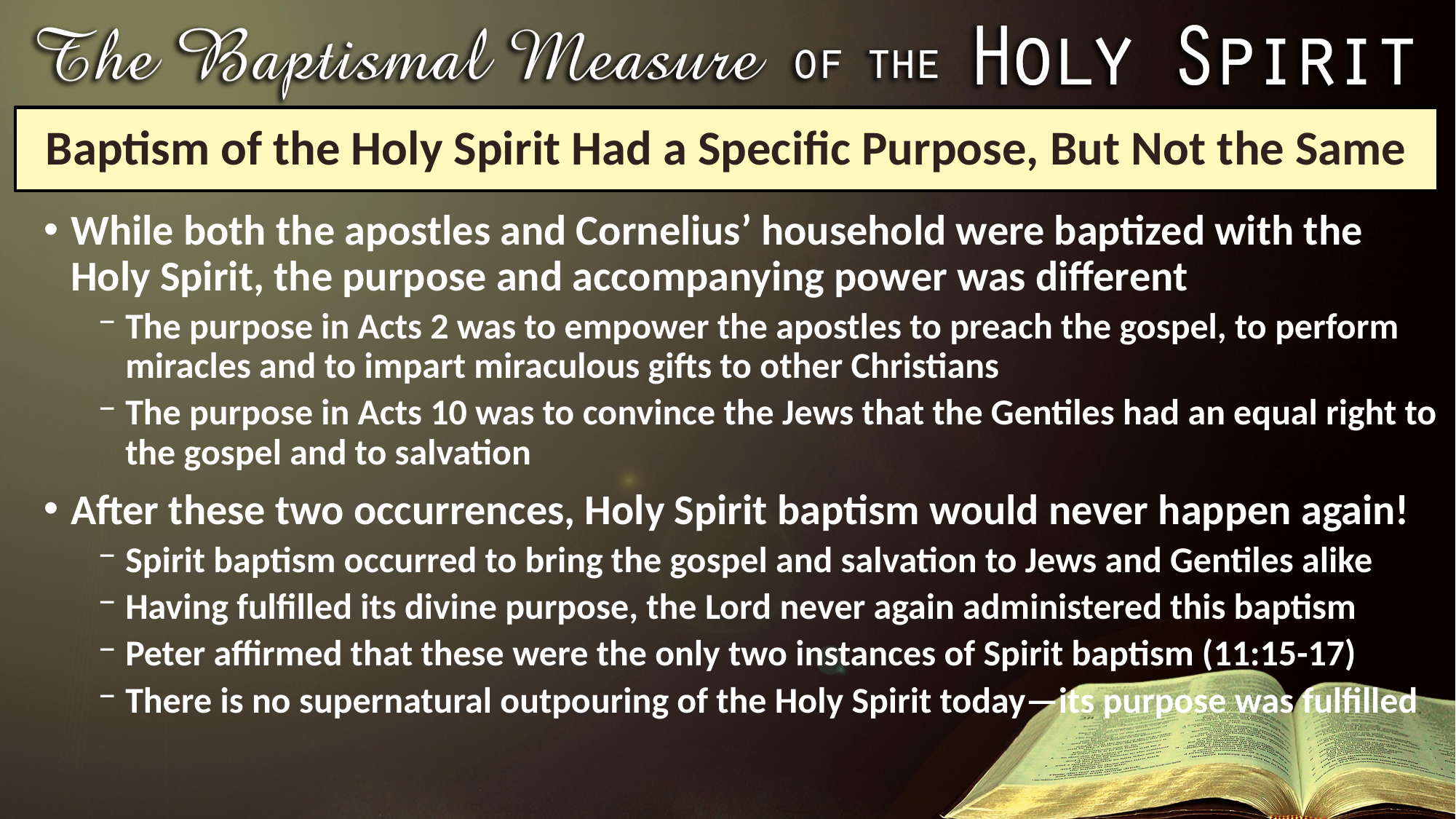

# Baptism of the Holy Spirit Had a Specific Purpose, But Not the Same
While both the apostles and Cornelius’ household were baptized with the Holy Spirit, the purpose and accompanying power was different
The purpose in Acts 2 was to empower the apostles to preach the gospel, to perform miracles and to impart miraculous gifts to other Christians
The purpose in Acts 10 was to convince the Jews that the Gentiles had an equal right to the gospel and to salvation
After these two occurrences, Holy Spirit baptism would never happen again!
Spirit baptism occurred to bring the gospel and salvation to Jews and Gentiles alike
Having fulfilled its divine purpose, the Lord never again administered this baptism
Peter affirmed that these were the only two instances of Spirit baptism (11:15-17)
There is no supernatural outpouring of the Holy Spirit today—its purpose was fulfilled